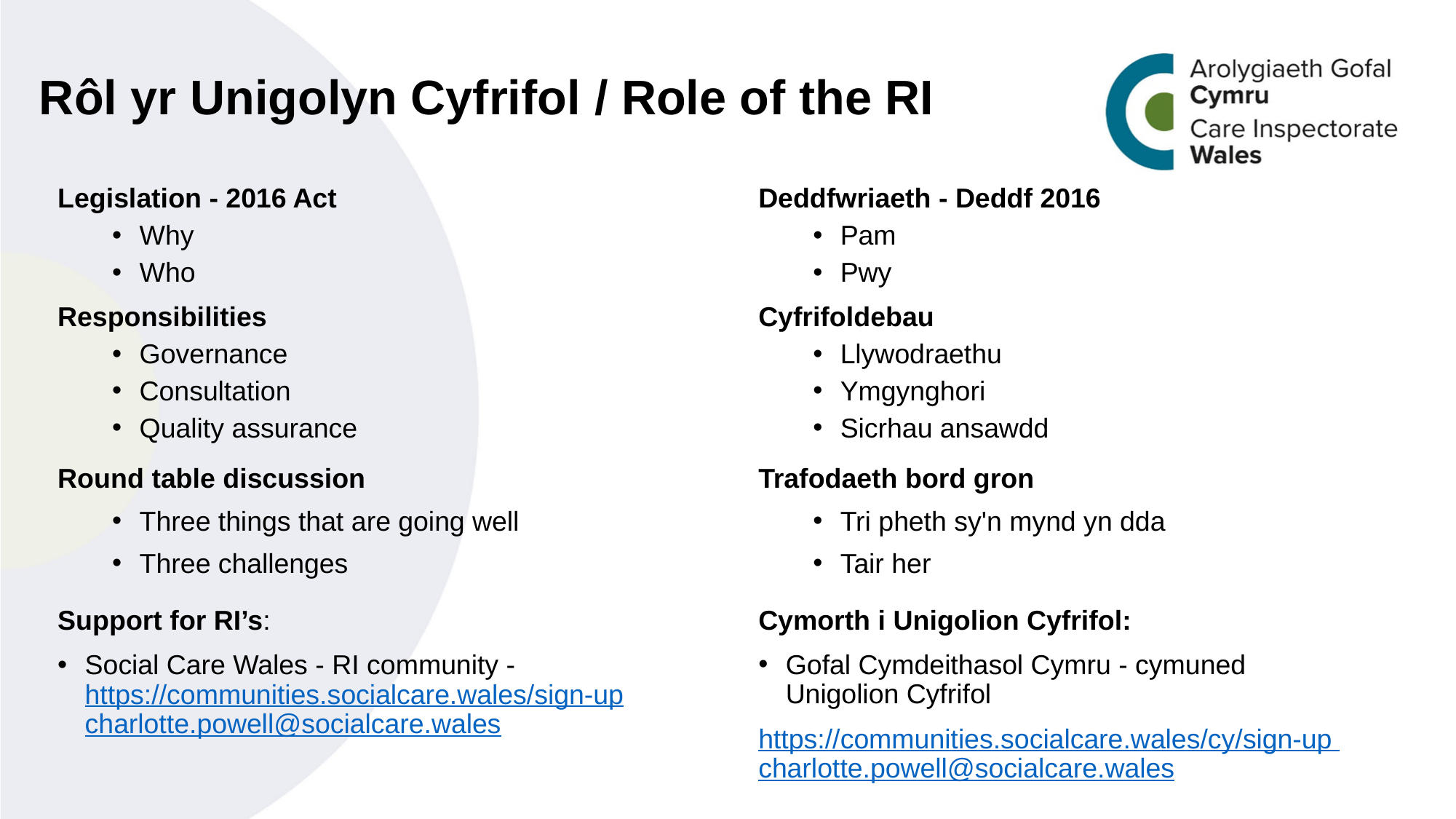

# Rôl yr Unigolyn Cyfrifol / Role of the RI
Legislation - 2016 Act
Why
Who
Responsibilities
Governance
Consultation
Quality assurance
Round table discussion
Three things that are going well
Three challenges
Support for RI’s:
Social Care Wales - RI community - https://communities.socialcare.wales/sign-up charlotte.powell@socialcare.wales
Deddfwriaeth - Deddf 2016
Pam
Pwy
Cyfrifoldebau
Llywodraethu
Ymgynghori
Sicrhau ansawdd
Trafodaeth bord gron
Tri pheth sy'n mynd yn dda
Tair her
Cymorth i Unigolion Cyfrifol:
Gofal Cymdeithasol Cymru - cymuned Unigolion Cyfrifol
https://communities.socialcare.wales/cy/sign-up charlotte.powell@socialcare.wales